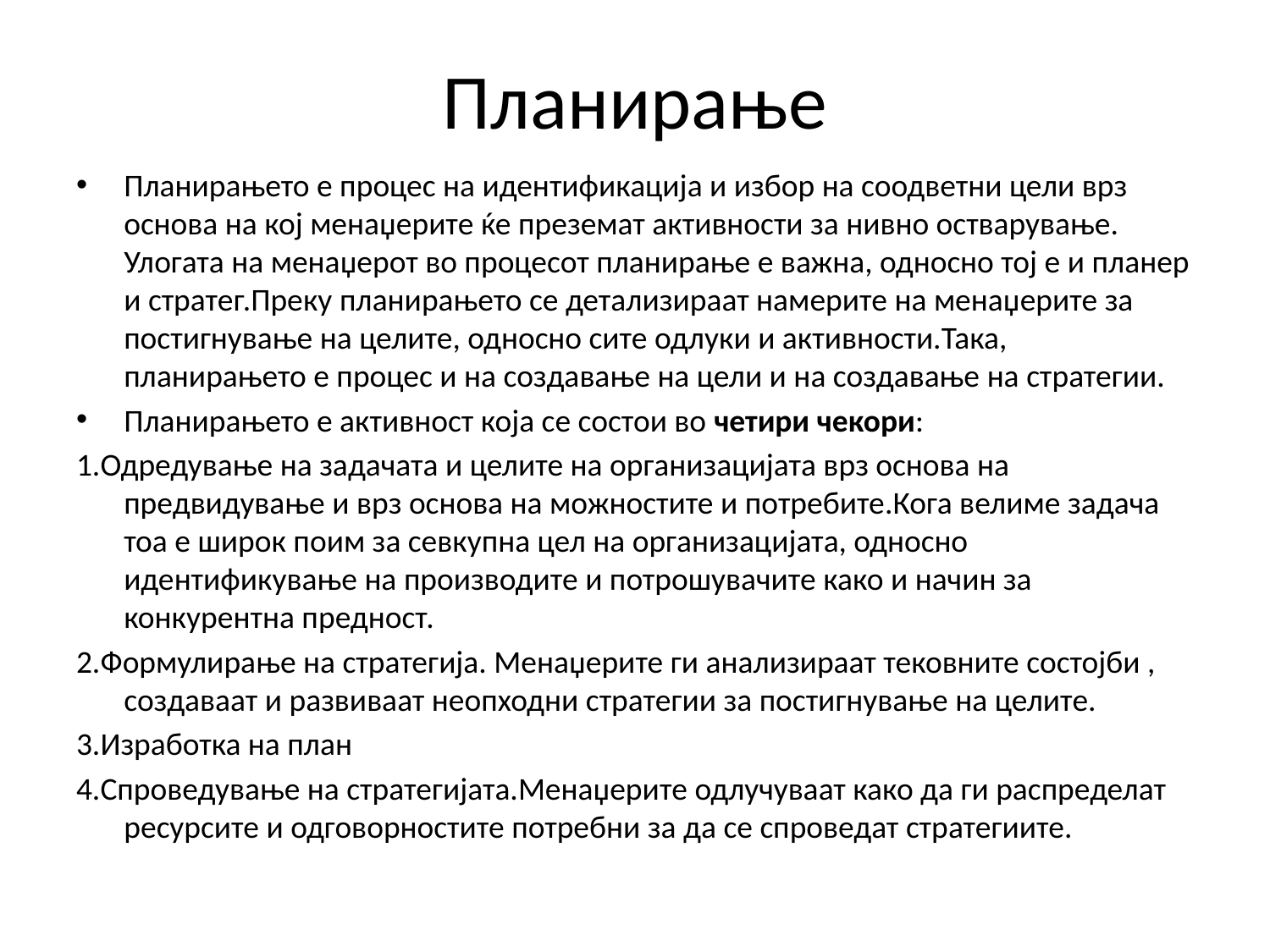

# Планирање
Планирањето е процес на идентификација и избор на соодветни цели врз основа на кој менаџерите ќе преземат активности за нивно остварување. Улогата на менаџерот во процесот планирање е важна, односно тој е и планер и стратег.Преку планирањето се детализираат намерите на менаџерите за постигнување на целите, односно сите одлуки и активности.Така, планирањето е процес и на создавање на цели и на создавање на стратегии.
Планирањето е активност која се состои во четири чекори:
1.Одредување на задачата и целите на организацијата врз основа на предвидување и врз основа на можностите и потребите.Кога велиме задача тоа е широк поим за севкупна цел на организацијата, односно идентификување на производите и потрошувачите како и начин за конкурентна предност.
2.Формулирање на стратегија. Менаџерите ги анализираат тековните состојби , создаваат и развиваат неопходни стратегии за постигнување на целите.
3.Изработка на план
4.Спроведување на стратегијата.Менаџерите одлучуваат како да ги распределат ресурсите и одговорностите потребни за да се спроведат стратегиите.